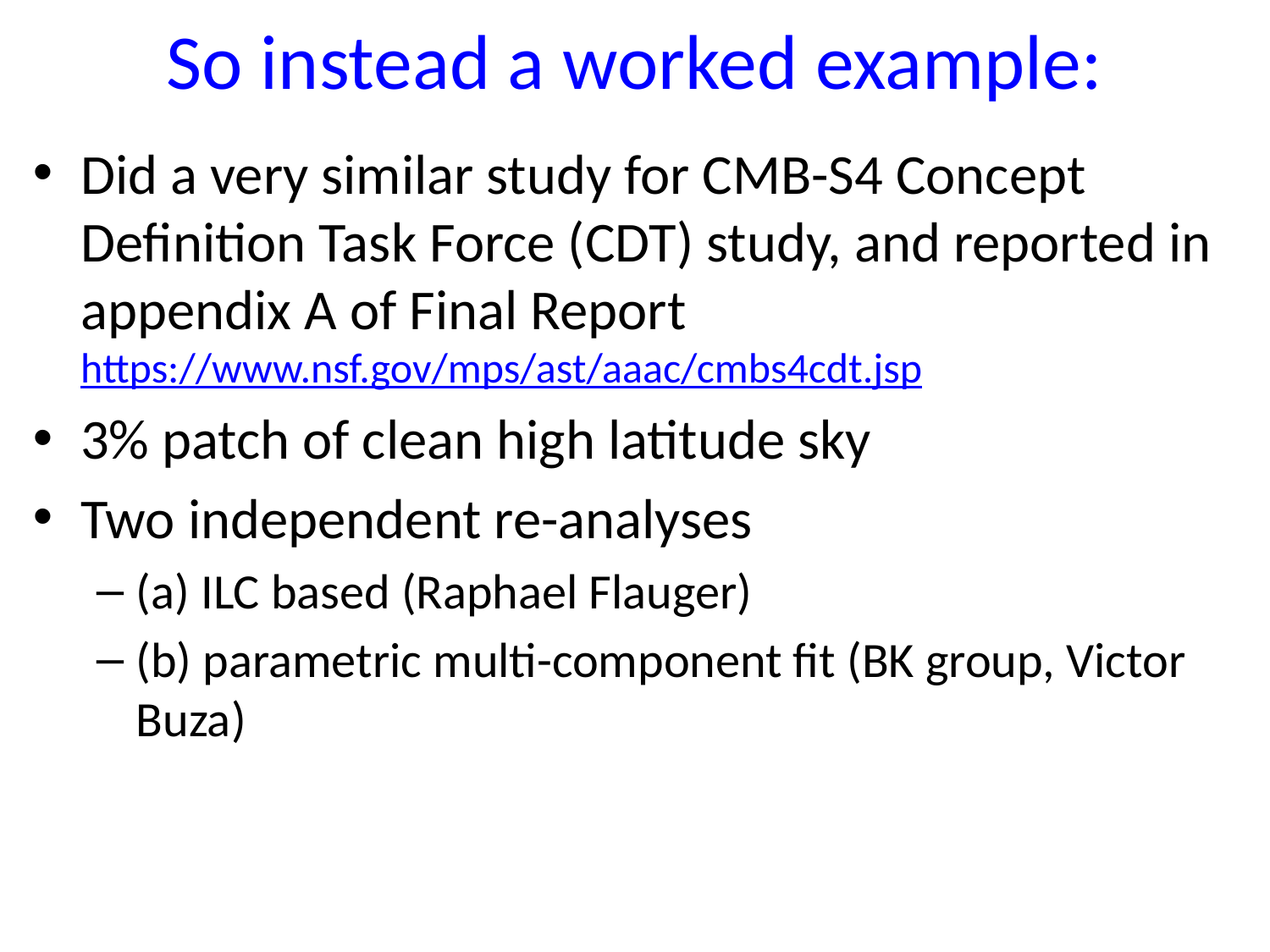

# So instead a worked example:
Did a very similar study for CMB-S4 Concept Definition Task Force (CDT) study, and reported in appendix A of Final Report https://www.nsf.gov/mps/ast/aaac/cmbs4cdt.jsp
3% patch of clean high latitude sky
Two independent re-analyses
(a) ILC based (Raphael Flauger)
(b) parametric multi-component fit (BK group, Victor Buza)